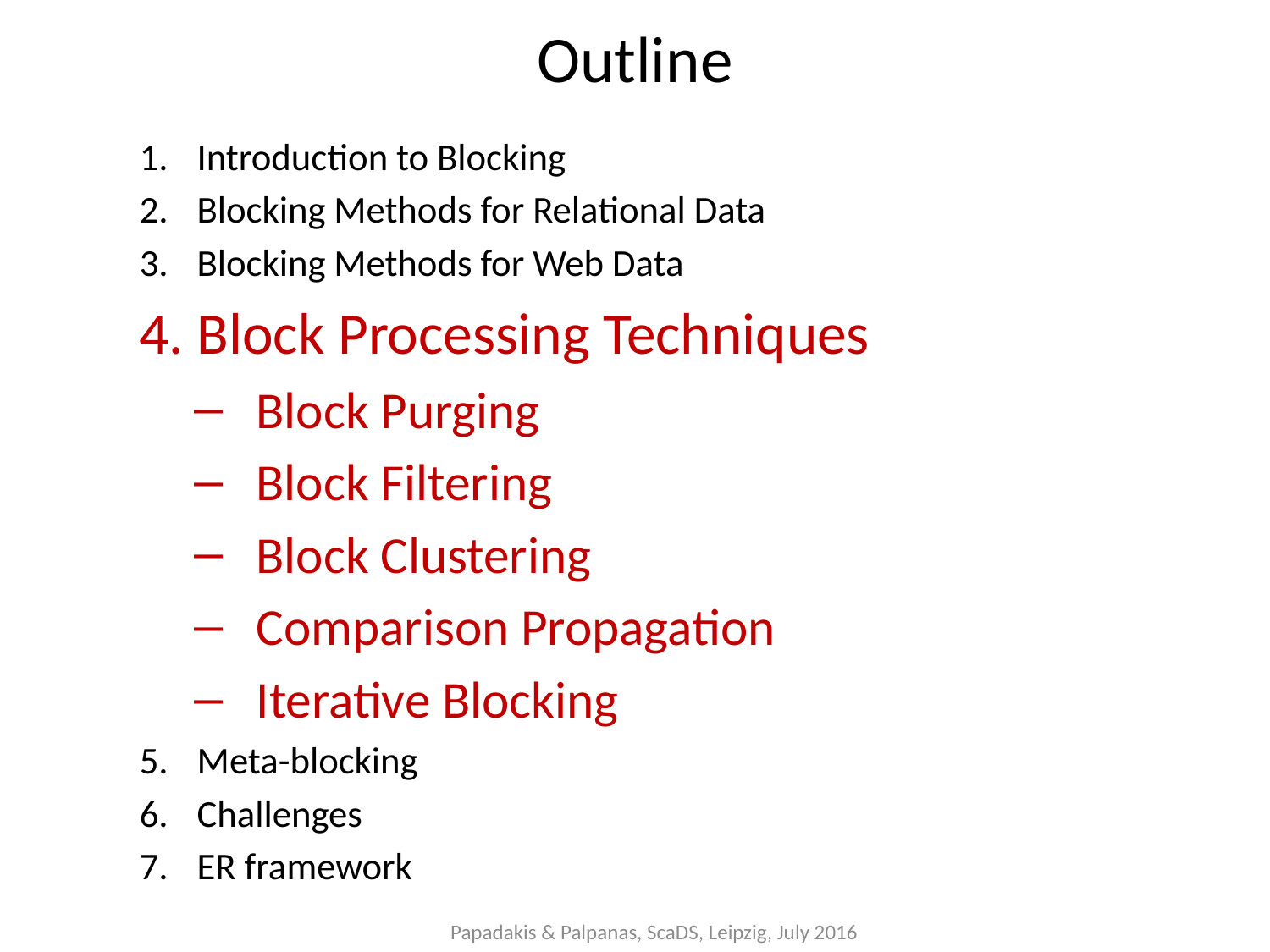

Outline
Introduction to Blocking
Blocking Methods for Relational Data
Blocking Methods for Web Data
Block Processing Techniques
Block Purging
Block Filtering
Block Clustering
Comparison Propagation
Iterative Blocking
Meta-blocking
Challenges
ER framework
Papadakis & Palpanas, ScaDS, Leipzig, July 2016